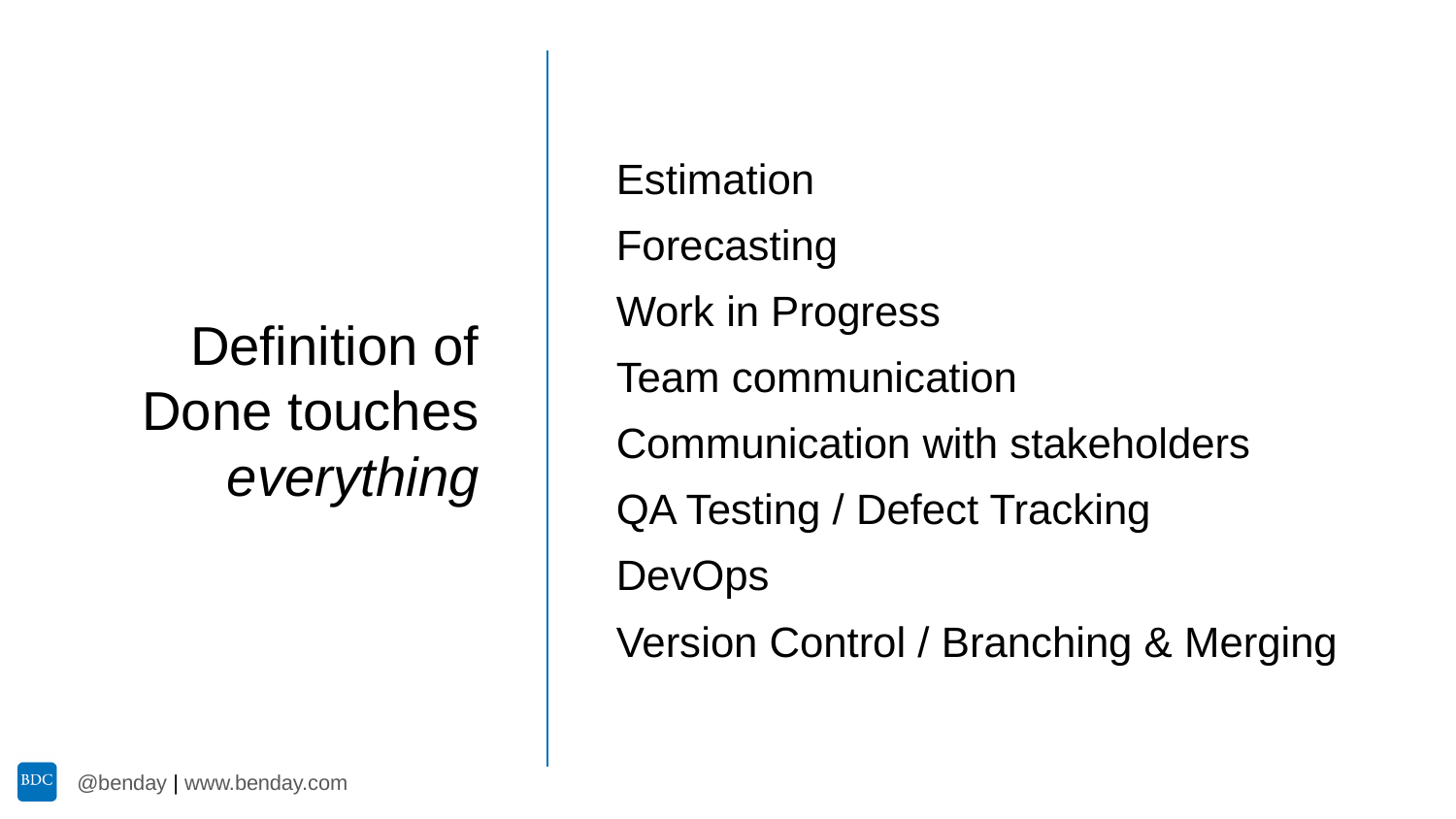

Estimation
Forecasting
Work in Progress
Team communication
Communication with stakeholders
QA Testing / Defect Tracking
DevOps
Version Control / Branching & Merging
Definition of Done touches everything